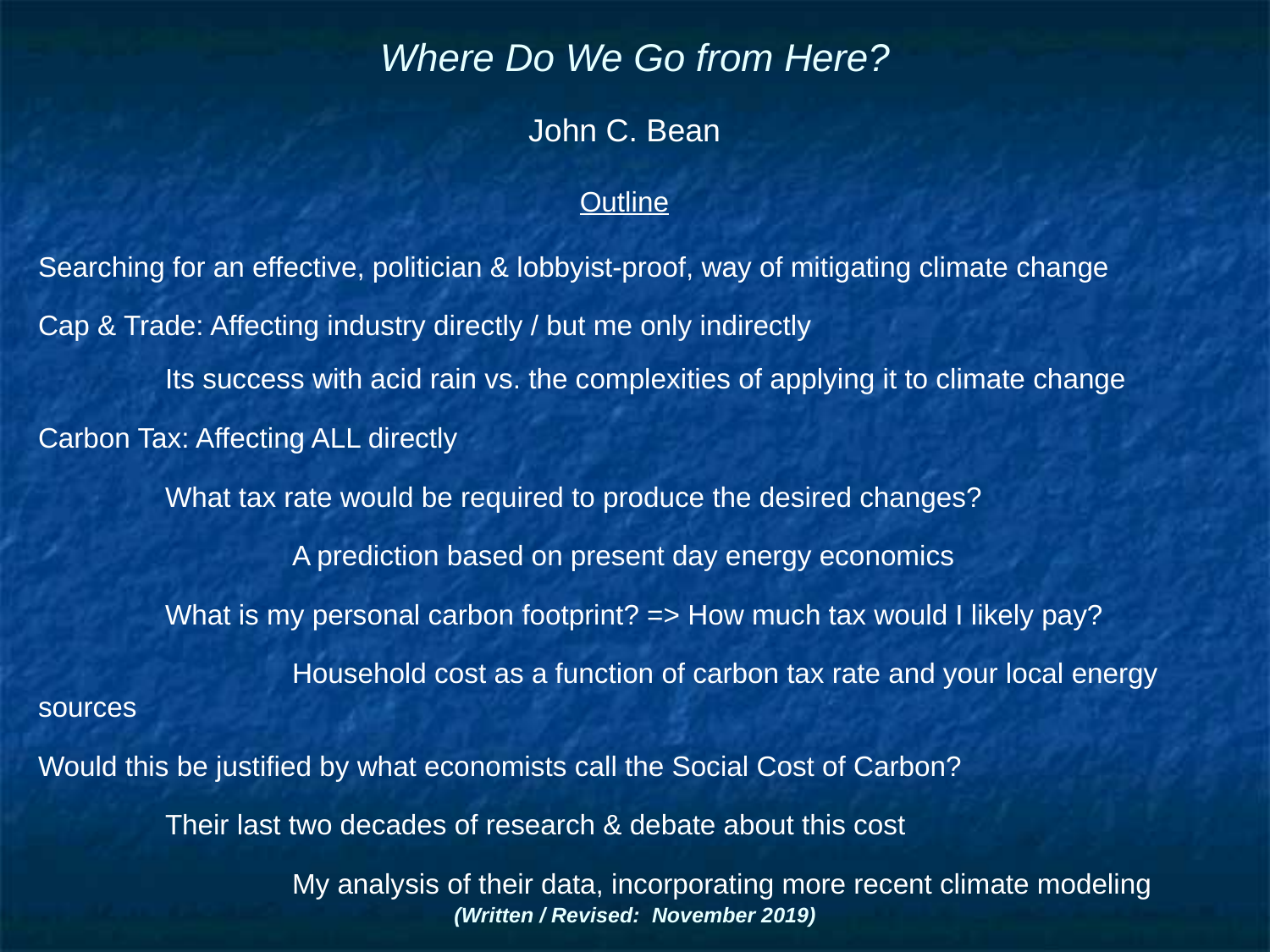

# Where Do We Go from Here?
John C. Bean

Outline

Searching for an effective, politician & lobbyist-proof, way of mitigating climate change

Cap & Trade: Affecting industry directly / but me only indirectly

	Its success with acid rain vs. the complexities of applying it to climate change

Carbon Tax: Affecting ALL directly

	What tax rate would be required to produce the desired changes?

		A prediction based on present day energy economics

	What is my personal carbon footprint? => How much tax would I likely pay?

		Household cost as a function of carbon tax rate and your local energy sources

Would this be justified by what economists call the Social Cost of Carbon?

	Their last two decades of research & debate about this cost

		My analysis of their data, incorporating more recent climate modeling
(Written / Revised:  November 2019)